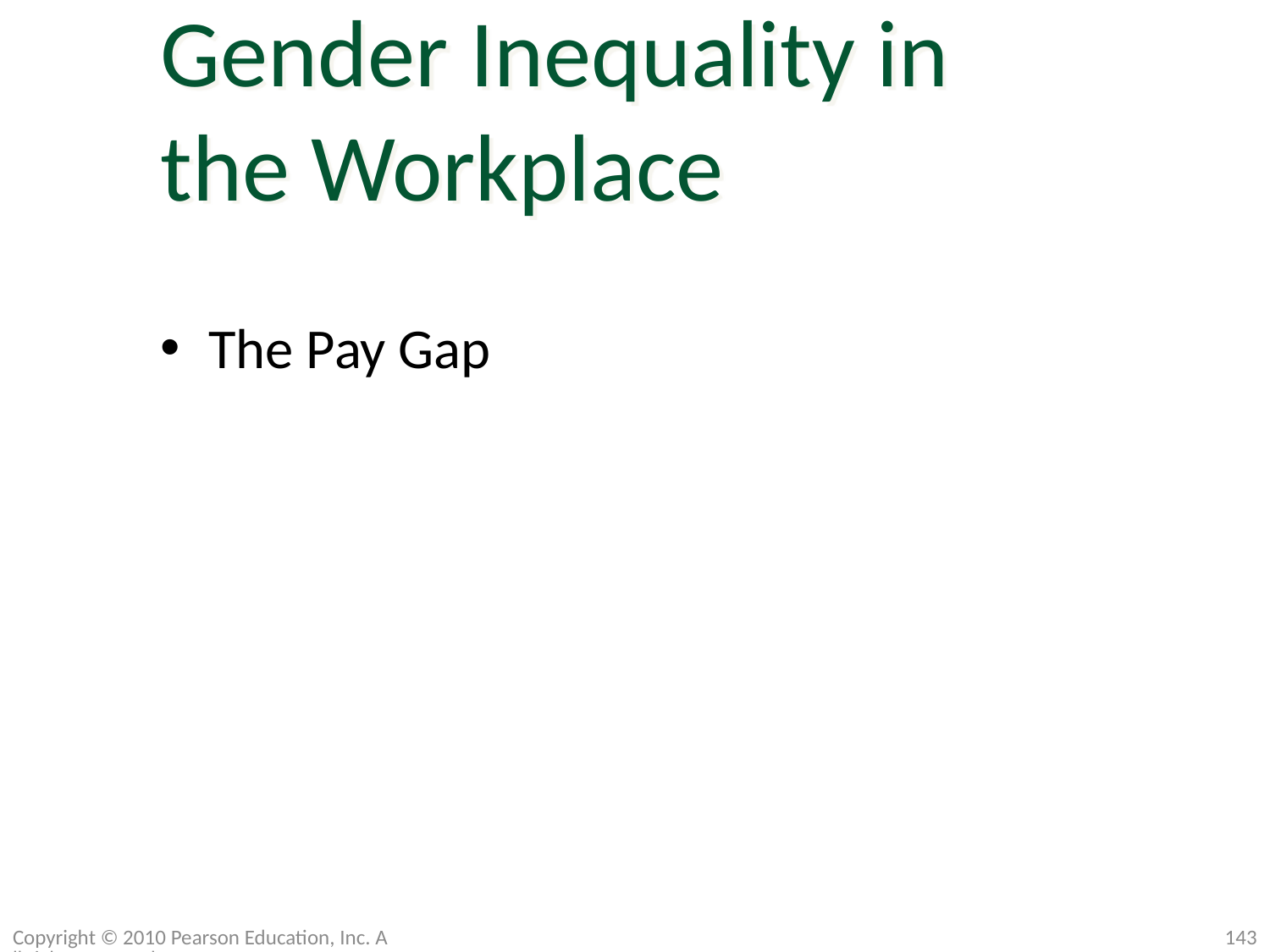

Gender Inequality in the Workplace
The Pay Gap
Copyright © 2010 Pearson Education, Inc. All rights reserved.
143